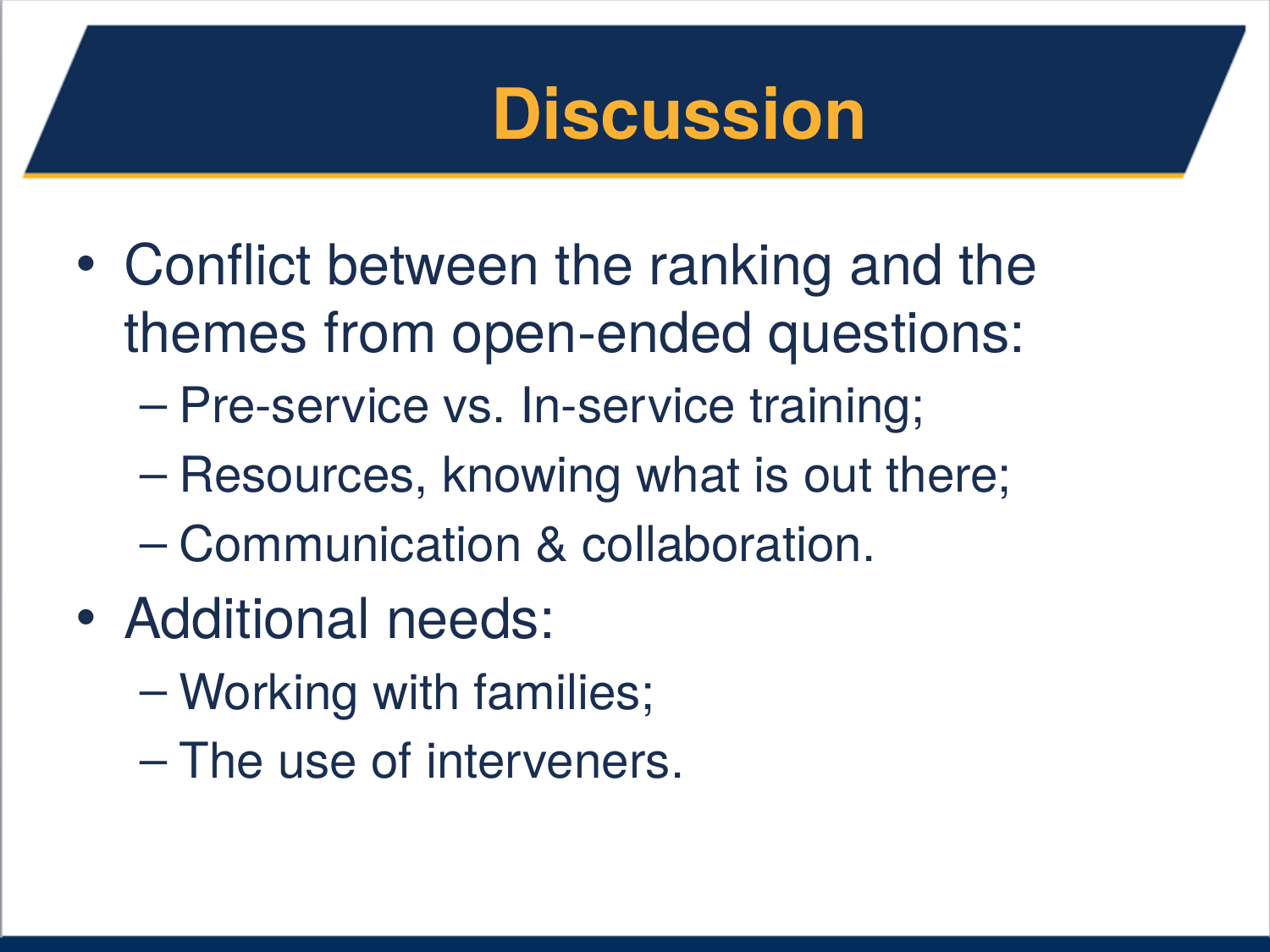

# Discussion
Conflict between the ranking and the themes from open-ended questions:
Pre-service vs. In-service training;
Resources, knowing what is out there;
Communication & collaboration.
Additional needs:
Working with families;
The use of interveners.